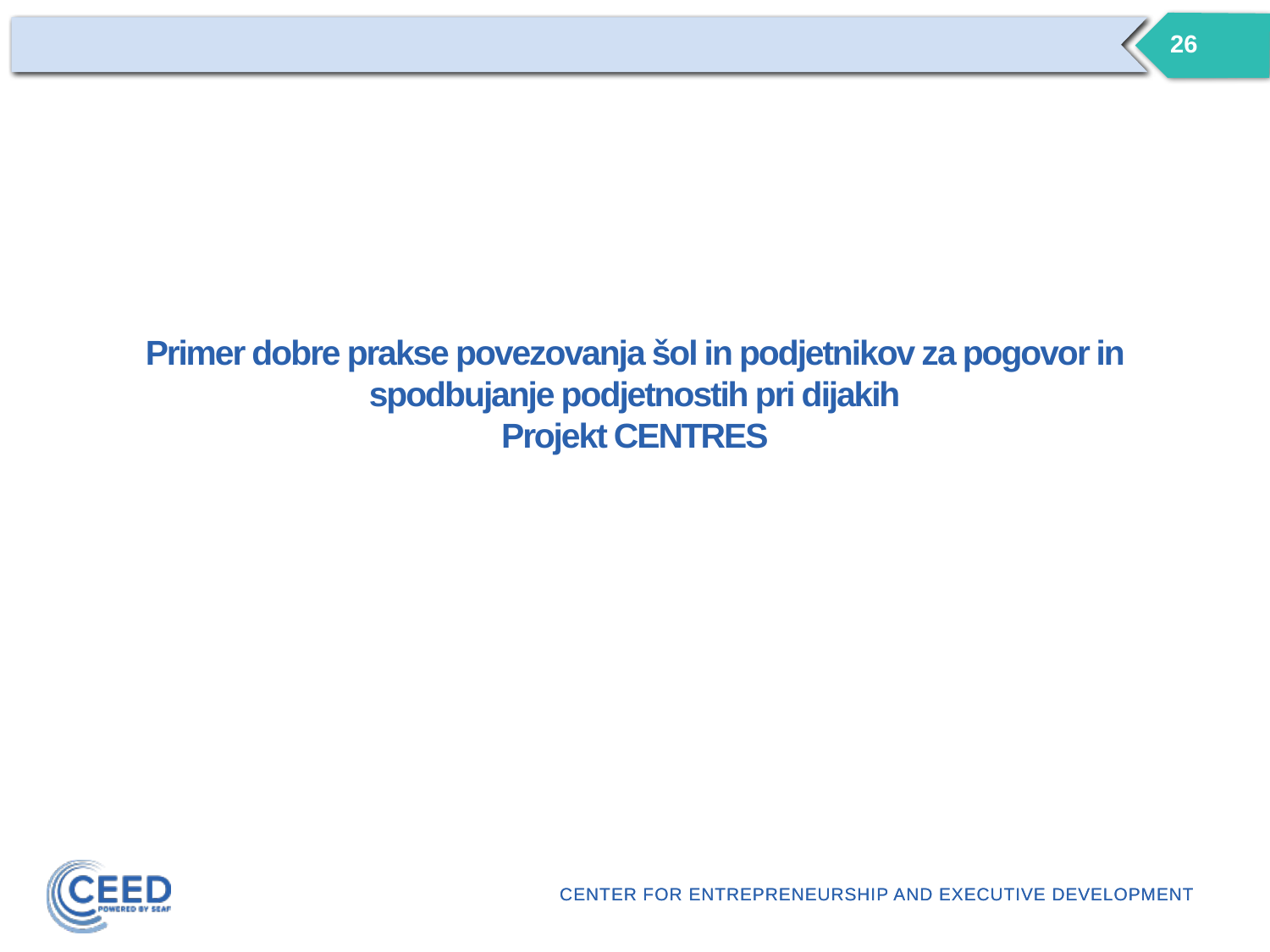

26

# Primer dobre prakse povezovanja šol in podjetnikov za pogovor in spodbujanje podjetnostih pri dijakih Projekt CENTRES